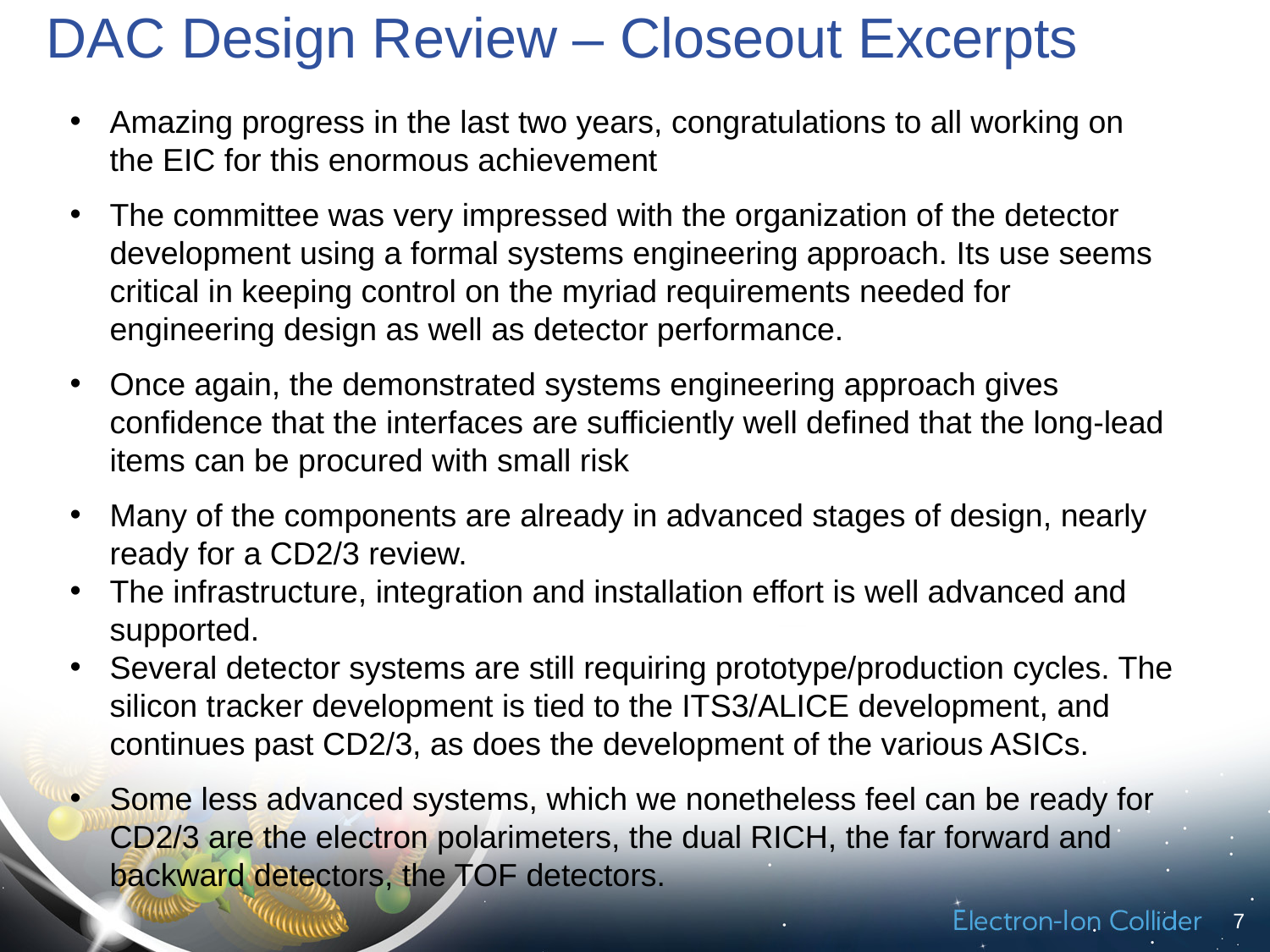

DAC Design Review – Closeout Excerpts
Amazing progress in the last two years, congratulations to all working on the EIC for this enormous achievement

The committee was very impressed with the organization of the detector development using a formal systems engineering approach. Its use seems critical in keeping control on the myriad requirements needed for engineering design as well as detector performance.

Once again, the demonstrated systems engineering approach gives confidence that the interfaces are sufficiently well defined that the long-lead items can be procured with small risk

Many of the components are already in advanced stages of design, nearly ready for a CD2/3 review.
The infrastructure, integration and installation effort is well advanced and supported.
Several detector systems are still requiring prototype/production cycles. The silicon tracker development is tied to the ITS3/ALICE development, and continues past CD2/3, as does the development of the various ASICs.

Some less advanced systems, which we nonetheless feel can be ready for CD2/3 are the electron polarimeters, the dual RICH, the far forward and backward detectors, the TOF detectors.

7